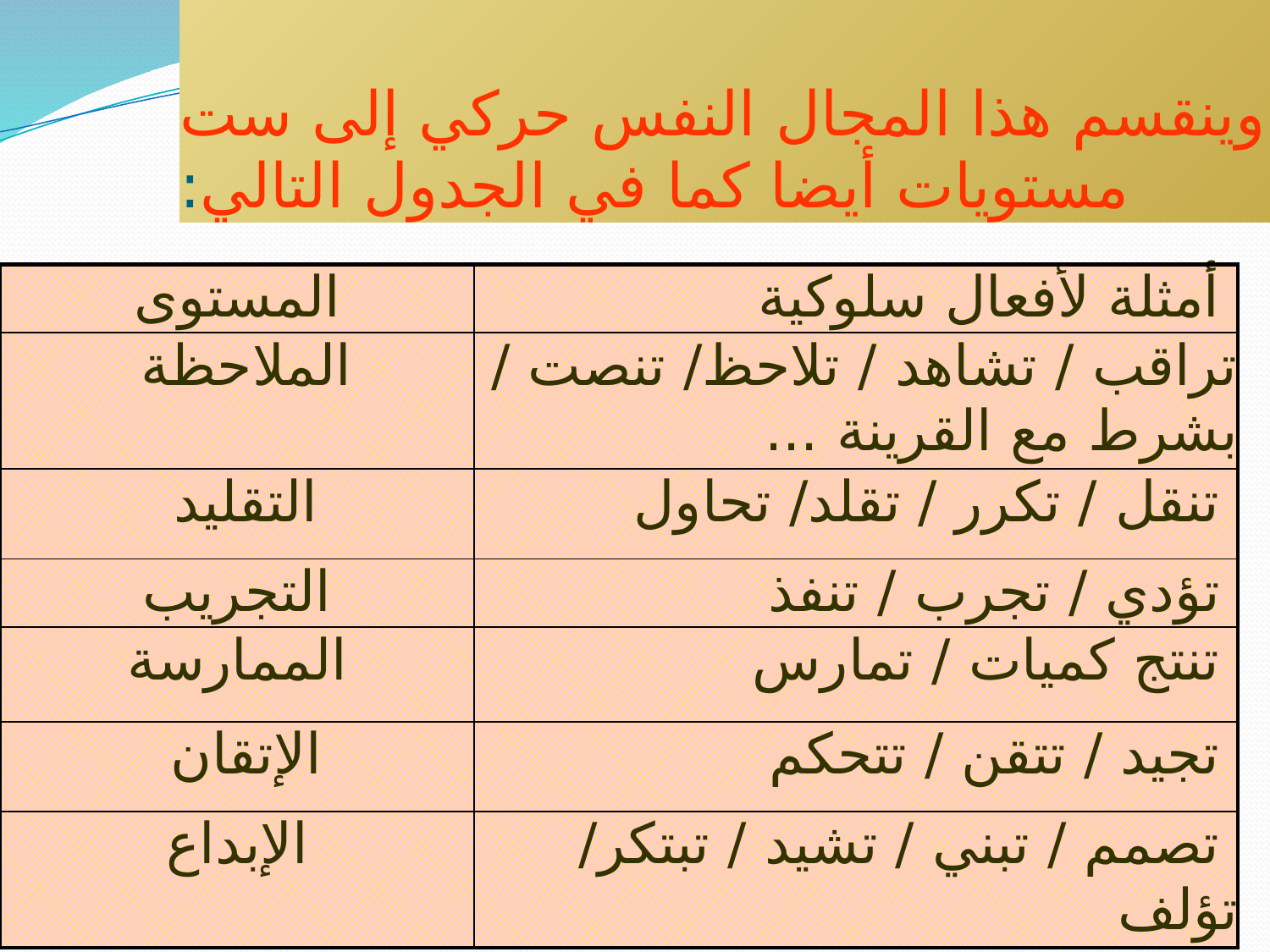

وينقسم هذا المجال النفس حركي إلى ست مستويات أيضا كما في الجدول التالي:
| المستوى | أمثلة لأفعال سلوكية |
| --- | --- |
| الملاحظة | تراقب / تشاهد / تلاحظ/ تنصت / بشرط مع القرينة ... |
| التقليد | تنقل / تكرر / تقلد/ تحاول |
| التجريب | تؤدي / تجرب / تنفذ |
| الممارسة | تنتج كميات / تمارس |
| الإتقان | تجيد / تتقن / تتحكم |
| الإبداع | تصمم / تبني / تشيد / تبتكر/ تؤلف |